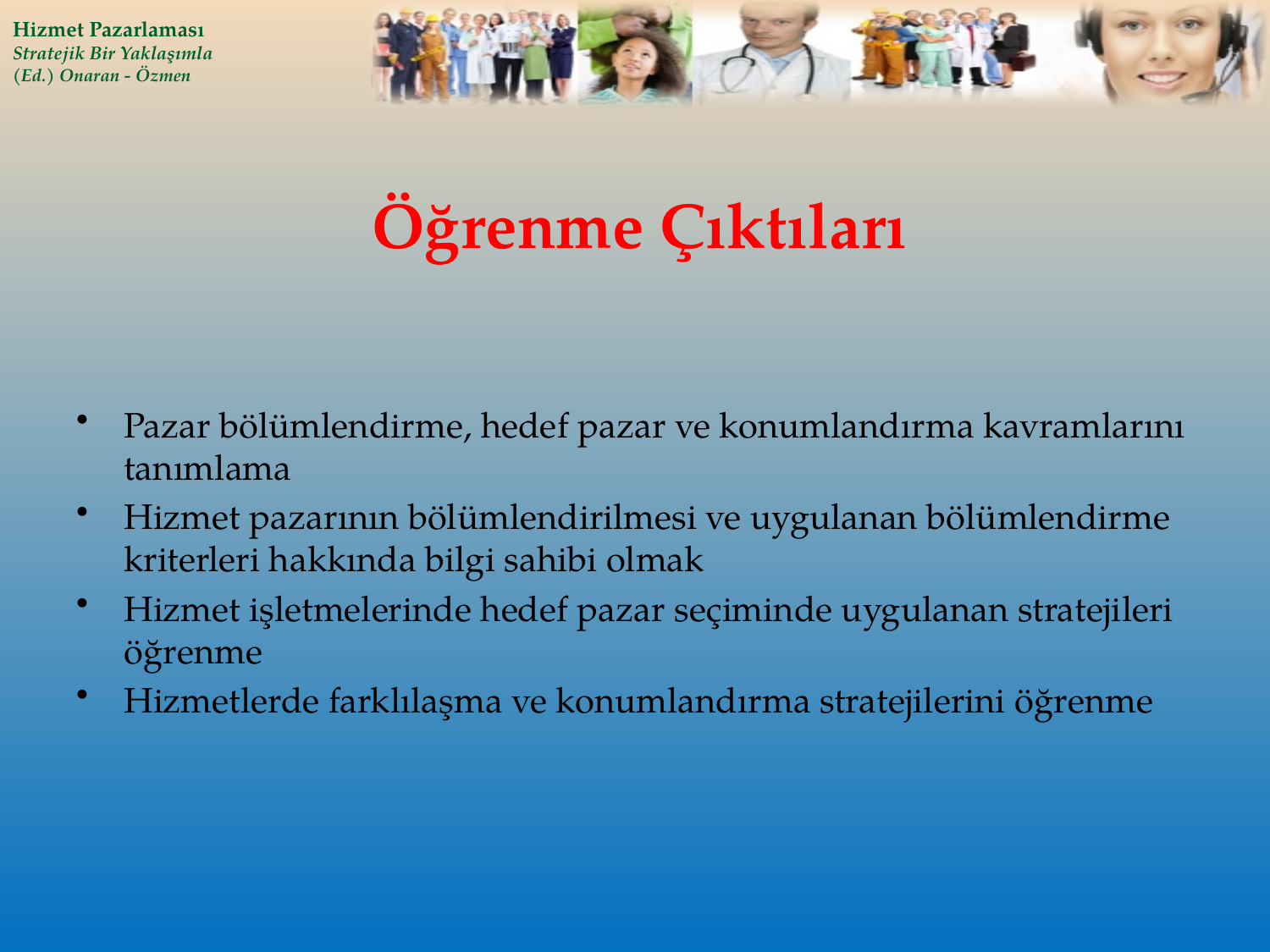

# Öğrenme Çıktıları

Pazar bölümlendirme, hedef pazar ve konumlandırma kavramlarını tanımlama
Hizmet pazarının bölümlendirilmesi ve uygulanan bölümlendirme kriterleri hakkında bilgi sahibi olmak
Hizmet işletmelerinde hedef pazar seçiminde uygulanan stratejileri öğrenme
Hizmetlerde farklılaşma ve konumlandırma stratejilerini öğrenme